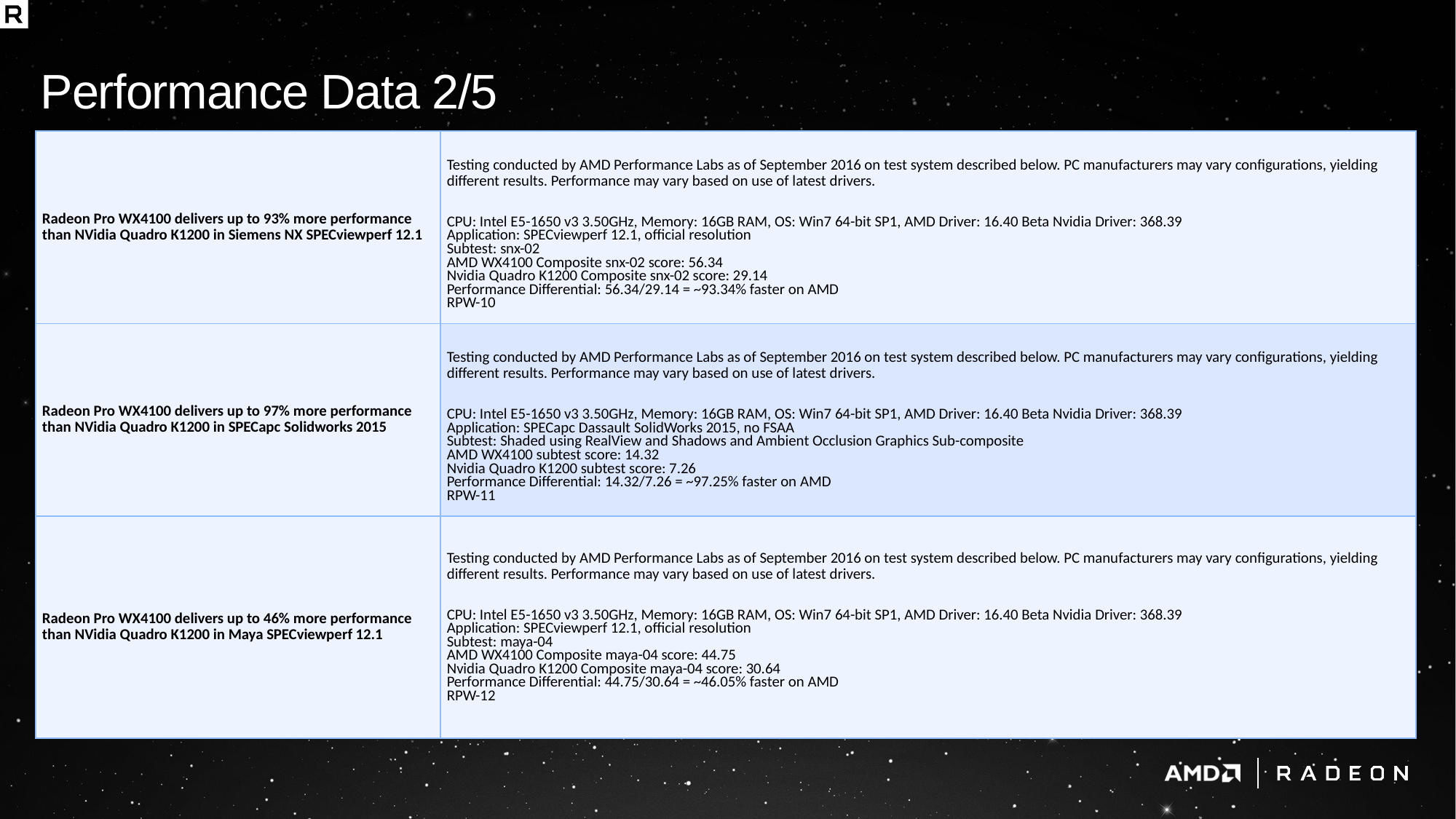

# Performance Data 2/5
| Radeon Pro WX4100 delivers up to 93% more performance than NVidia Quadro K1200 in Siemens NX SPECviewperf 12.1 | Testing conducted by AMD Performance Labs as of September 2016 on test system described below. PC manufacturers may vary configurations, yielding different results. Performance may vary based on use of latest drivers.   CPU: Intel E5-1650 v3 3.50GHz, Memory: 16GB RAM, OS: Win7 64-bit SP1, AMD Driver: 16.40 Beta Nvidia Driver: 368.39 Application: SPECviewperf 12.1, official resolution Subtest: snx-02 AMD WX4100 Composite snx-02 score: 56.34 Nvidia Quadro K1200 Composite snx-02 score: 29.14 Performance Differential: 56.34/29.14 = ~93.34% faster on AMD RPW-10 |
| --- | --- |
| Radeon Pro WX4100 delivers up to 97% more performance than NVidia Quadro K1200 in SPECapc Solidworks 2015 | Testing conducted by AMD Performance Labs as of September 2016 on test system described below. PC manufacturers may vary configurations, yielding different results. Performance may vary based on use of latest drivers.   CPU: Intel E5-1650 v3 3.50GHz, Memory: 16GB RAM, OS: Win7 64-bit SP1, AMD Driver: 16.40 Beta Nvidia Driver: 368.39 Application: SPECapc Dassault SolidWorks 2015, no FSAA Subtest: Shaded using RealView and Shadows and Ambient Occlusion Graphics Sub-composite AMD WX4100 subtest score: 14.32 Nvidia Quadro K1200 subtest score: 7.26 Performance Differential: 14.32/7.26 = ~97.25% faster on AMD RPW-11 |
| Radeon Pro WX4100 delivers up to 46% more performance than NVidia Quadro K1200 in Maya SPECviewperf 12.1 | Testing conducted by AMD Performance Labs as of September 2016 on test system described below. PC manufacturers may vary configurations, yielding different results. Performance may vary based on use of latest drivers.   CPU: Intel E5-1650 v3 3.50GHz, Memory: 16GB RAM, OS: Win7 64-bit SP1, AMD Driver: 16.40 Beta Nvidia Driver: 368.39 Application: SPECviewperf 12.1, official resolution Subtest: maya-04 AMD WX4100 Composite maya-04 score: 44.75 Nvidia Quadro K1200 Composite maya-04 score: 30.64 Performance Differential: 44.75/30.64 = ~46.05% faster on AMD RPW-12 |